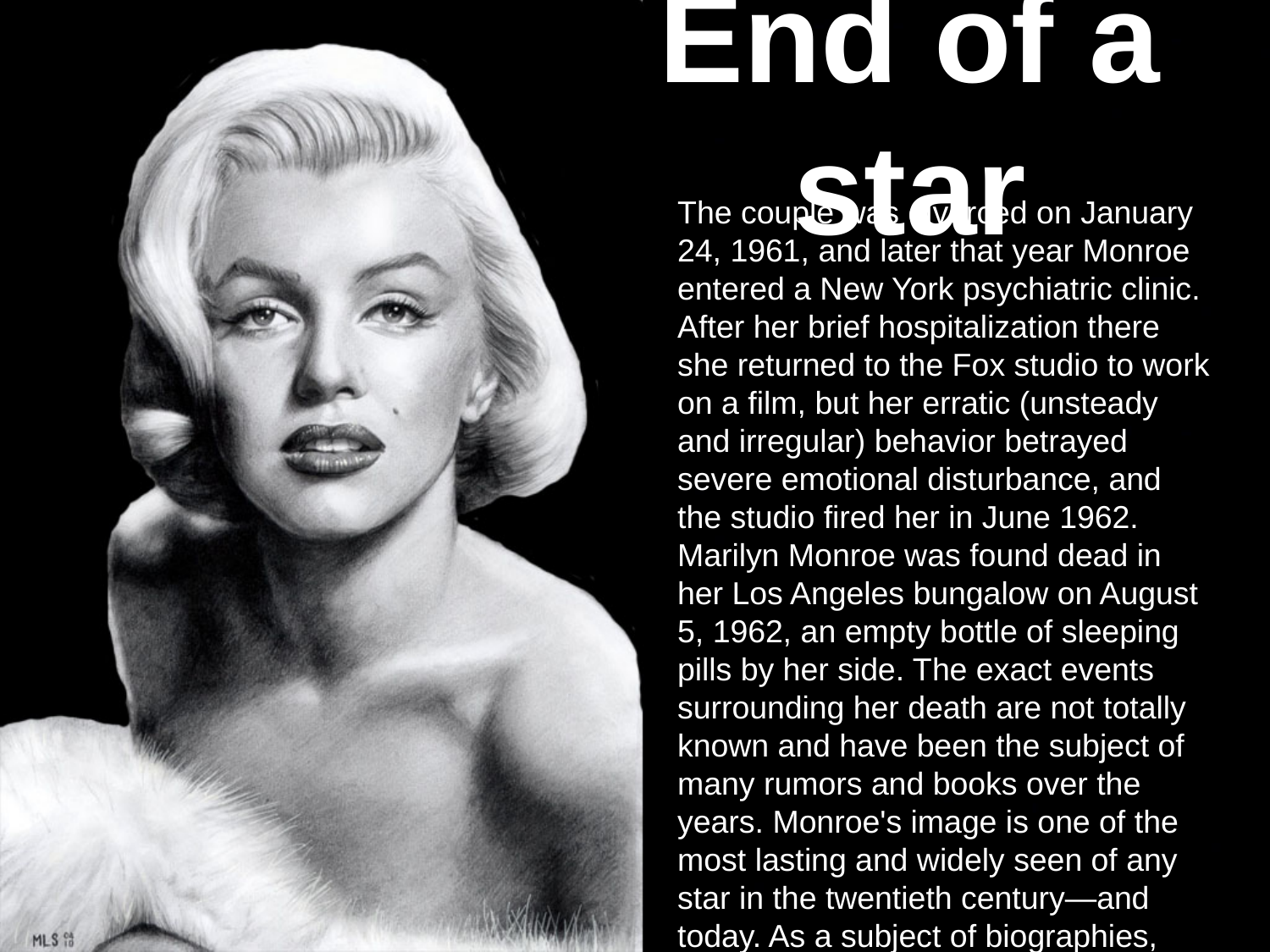

# End of a star
The couple was divorced on January 24, 1961, and later that year Monroe entered a New York psychiatric clinic. After her brief hospitalization there she returned to the Fox studio to work on a film, but her erratic (unsteady and irregular) behavior betrayed severe emotional disturbance, and the studio fired her in June 1962.
Marilyn Monroe was found dead in her Los Angeles bungalow on August 5, 1962, an empty bottle of sleeping pills by her side. The exact events surrounding her death are not totally known and have been the subject of many rumors and books over the years. Monroe's image is one of the most lasting and widely seen of any star in the twentieth century—and today. As a subject of biographies, more than twenty books have been written about her short and tragic life.